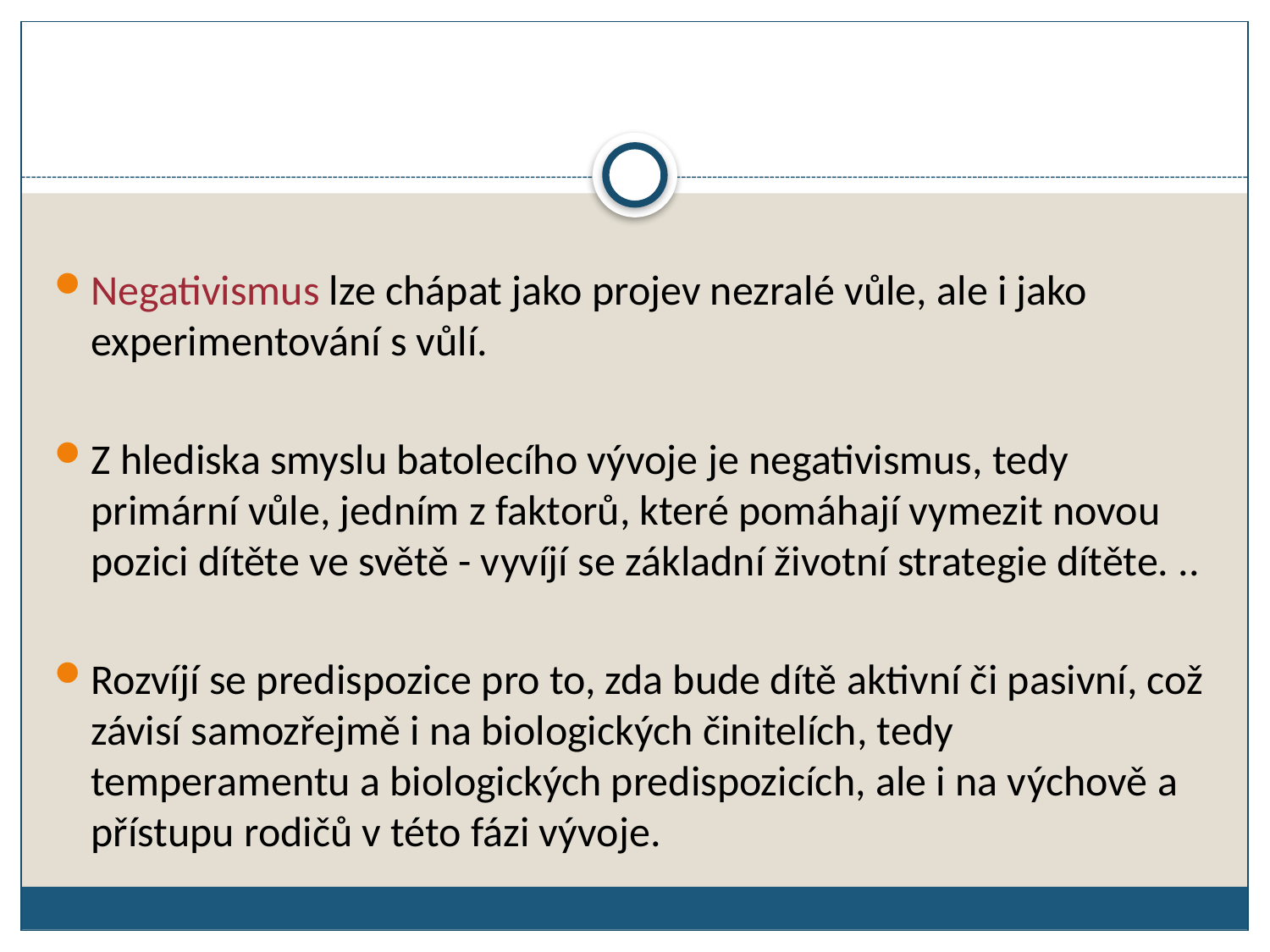

Negativismus lze chápat jako projev nezralé vůle, ale i jako experimentování s vůlí.

Z hlediska smyslu batolecího vývoje je negativismus, tedy primární vůle, jedním z faktorů, které pomáhají vymezit novou pozici dítěte ve světě - vyvíjí se základní životní strategie dítěte. ..

Rozvíjí se predispozice pro to, zda bude dítě aktivní či pasivní, což závisí samozřejmě i na biologických činitelích, tedy temperamentu a biologických predispozicích, ale i na výchově a přístupu rodičů v této fázi vývoje.